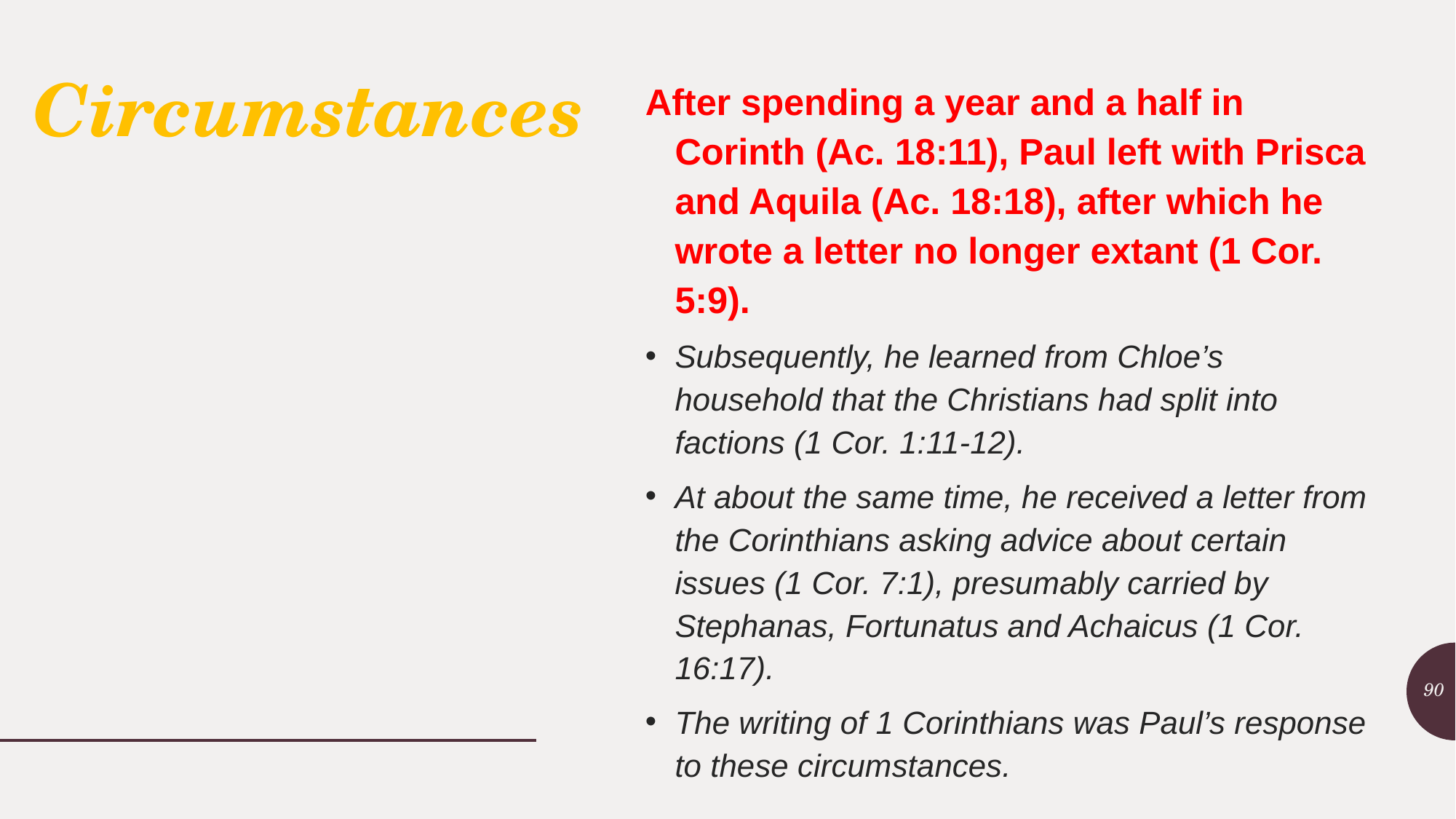

# Circumstances
After spending a year and a half in Corinth (Ac. 18:11), Paul left with Prisca and Aquila (Ac. 18:18), after which he wrote a letter no longer extant (1 Cor. 5:9).
Subsequently, he learned from Chloe’s household that the Christians had split into factions (1 Cor. 1:11-12).
At about the same time, he received a letter from the Corinthians asking advice about certain issues (1 Cor. 7:1), presumably carried by Stephanas, Fortunatus and Achaicus (1 Cor. 16:17).
The writing of 1 Corinthians was Paul’s response to these circumstances.
90